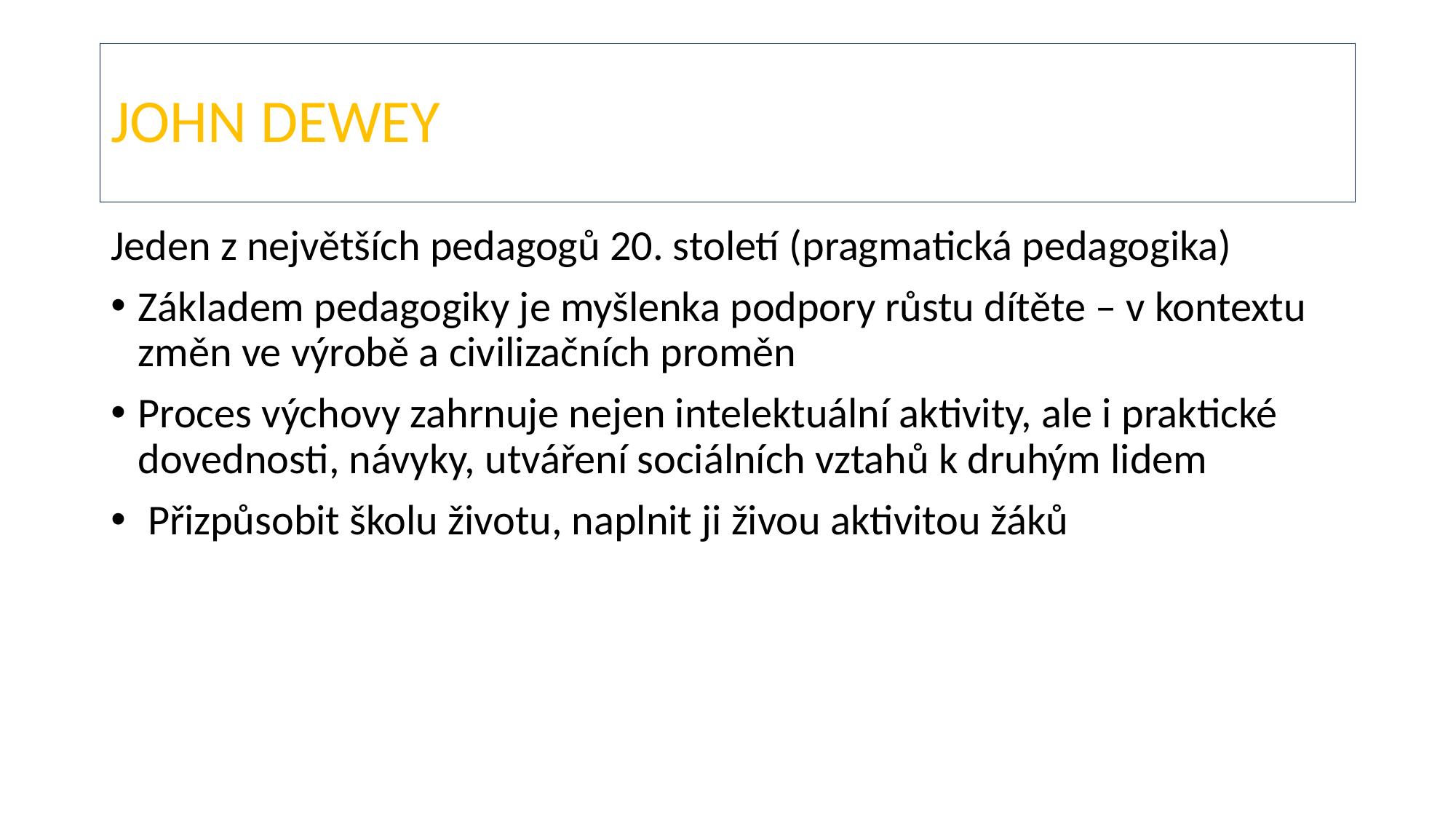

# John Dewey
Jeden z největších pedagogů 20. století (pragmatická pedagogika)
Základem pedagogiky je myšlenka podpory růstu dítěte – v kontextu změn ve výrobě a civilizačních proměn
Proces výchovy zahrnuje nejen intelektuální aktivity, ale i praktické dovednosti, návyky, utváření sociálních vztahů k druhým lidem
 Přizpůsobit školu životu, naplnit ji živou aktivitou žáků